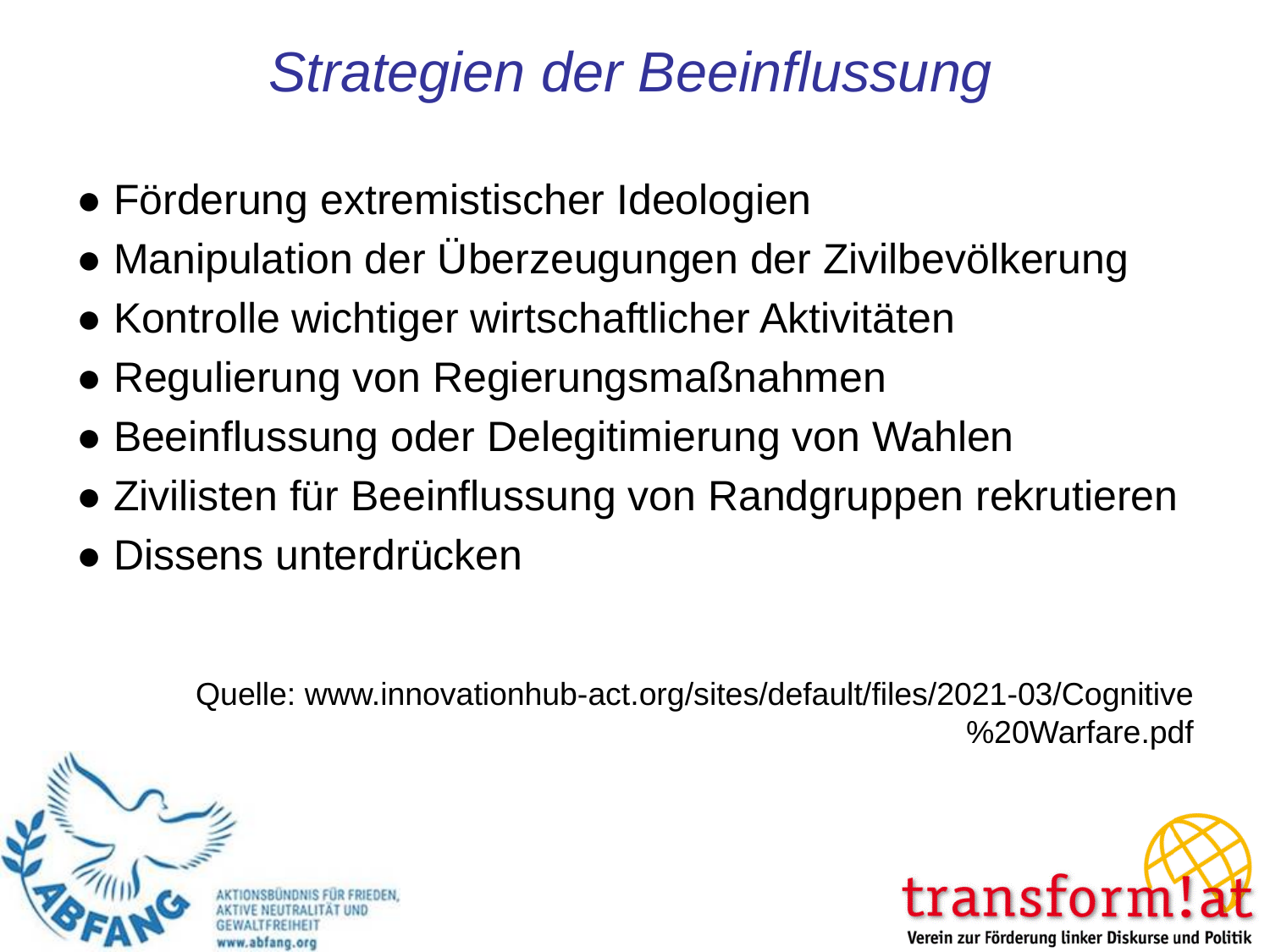

# Strategien der Beeinflussung
● Förderung extremistischer Ideologien
● Manipulation der Überzeugungen der Zivilbevölkerung
● Kontrolle wichtiger wirtschaftlicher Aktivitäten
● Regulierung von Regierungsmaßnahmen
● Beeinflussung oder Delegitimierung von Wahlen
● Zivilisten für Beeinflussung von Randgruppen rekrutieren
● Dissens unterdrücken

Quelle: www.innovationhub-act.org/sites/default/files/2021-03/Cognitive%20Warfare.pdf